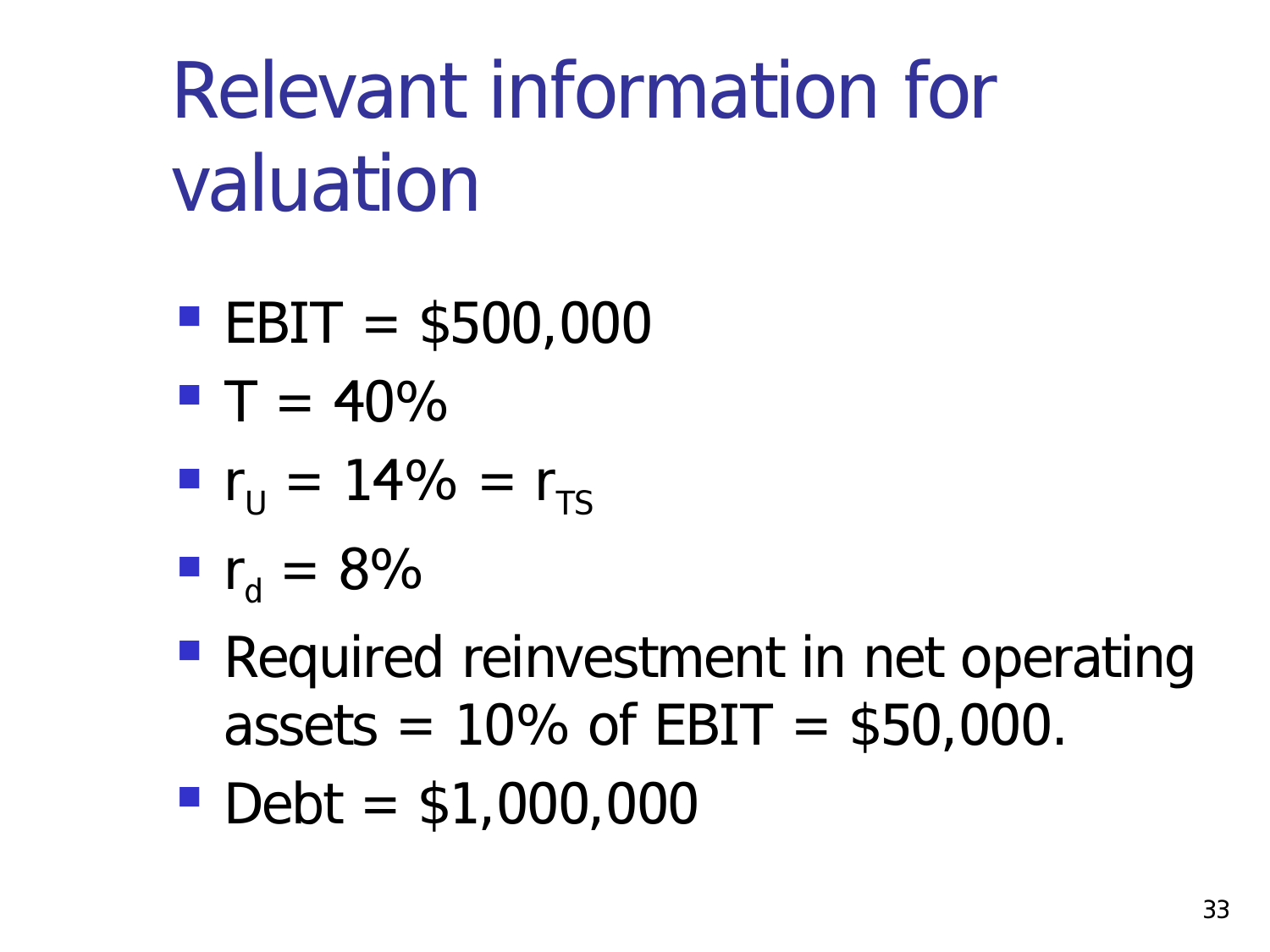

# Relevant information for valuation
EBIT = $500,000
T = 40%
rU = 14% = rTS
rd = 8%
Required reinvestment in net operating assets = 10% of EBIT = $50,000.
Debt = $1,000,000
33